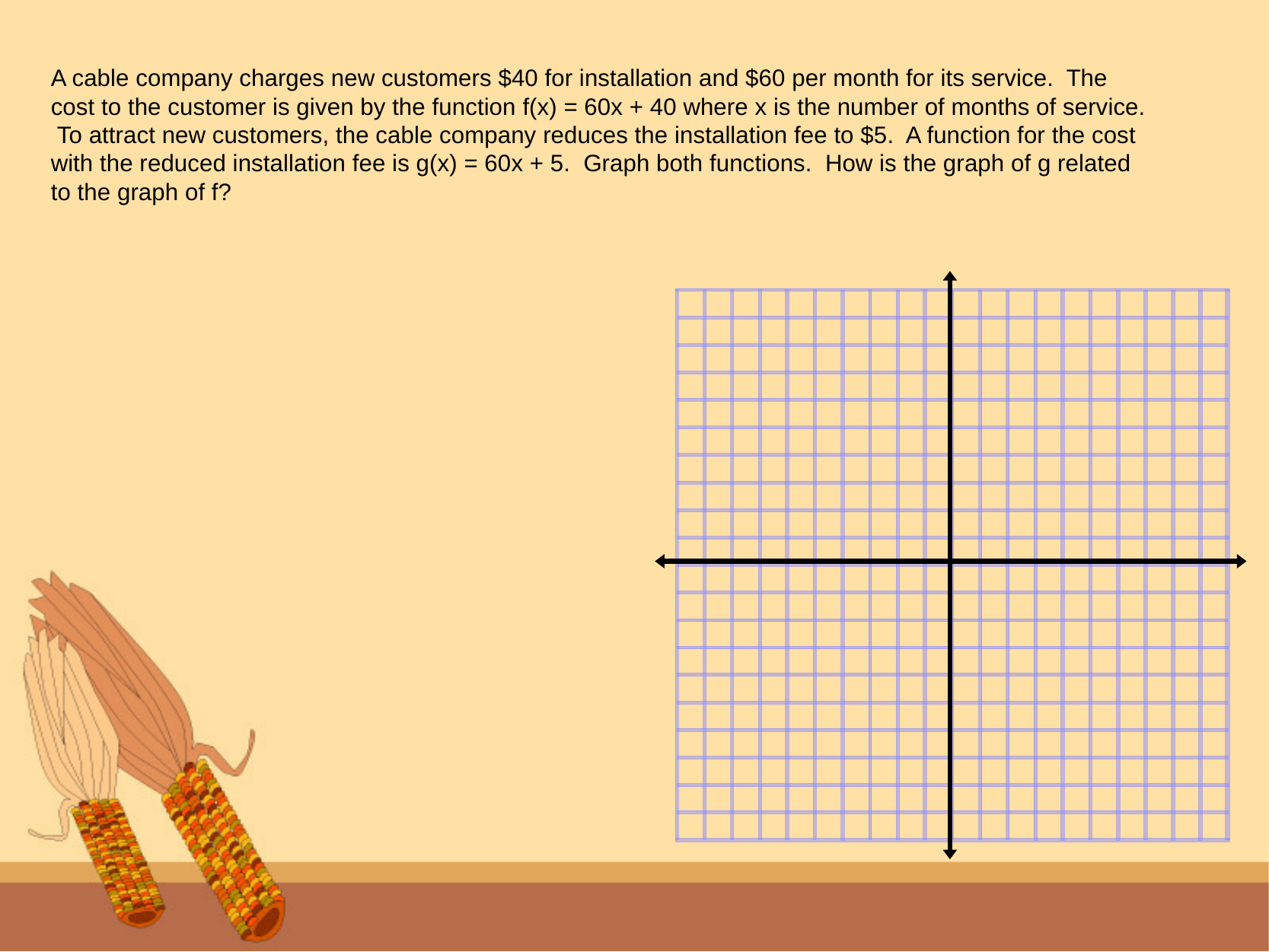

A cable company charges new customers $40 for installation and $60 per month for its service.  The cost to the customer is given by the function f(x) = 60x + 40 where x is the number of months of service.  To attract new customers, the cable company reduces the installation fee to $5.  A function for the cost with the reduced installation fee is g(x) = 60x + 5.  Graph both functions.  How is the graph of g related to the graph of f?